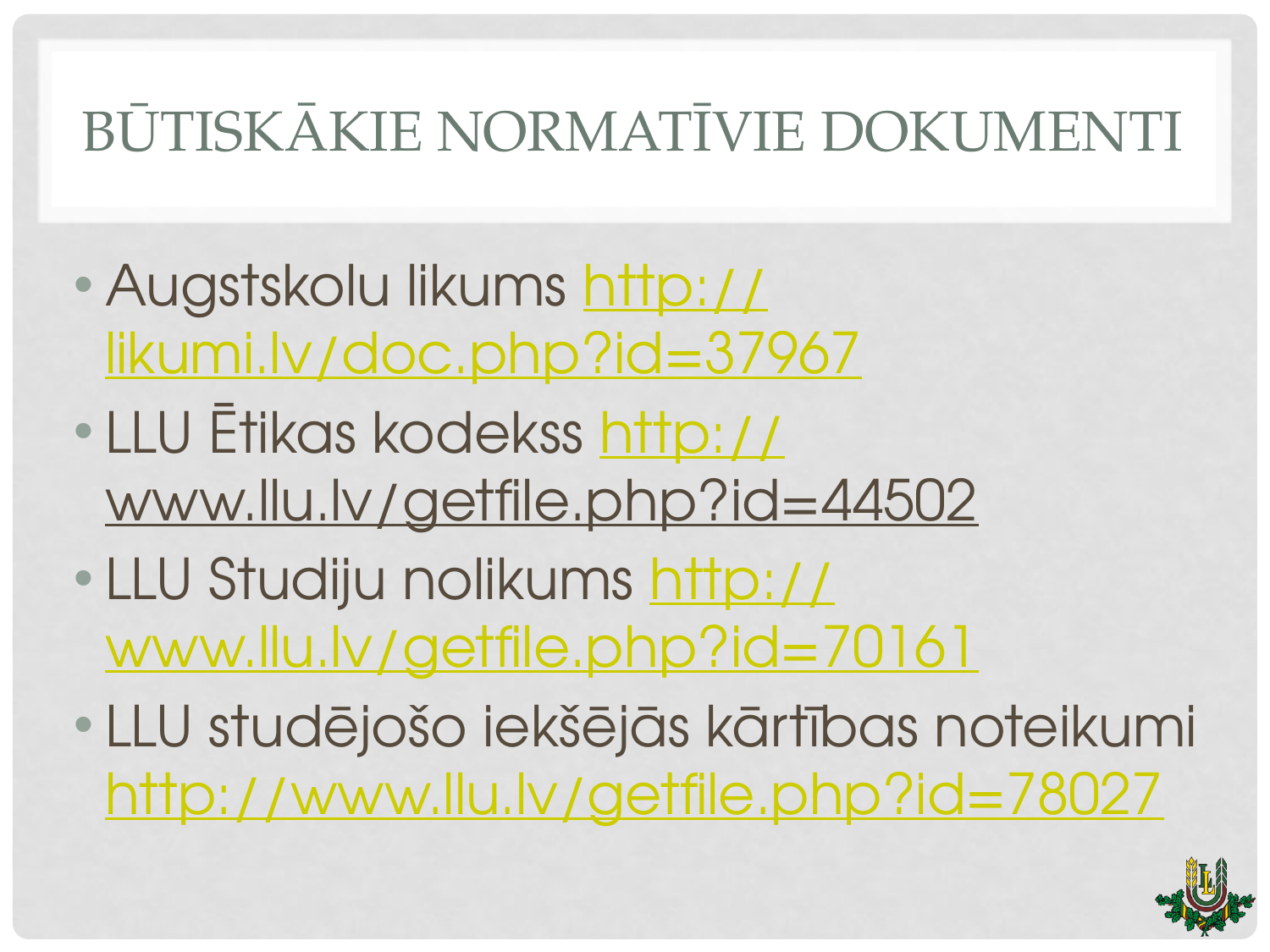

# Būtiskākie normatīvie dokumenti
Augstskolu likums http://likumi.lv/doc.php?id=37967
LLU Ētikas kodekss http://www.llu.lv/getfile.php?id=44502
LLU Studiju nolikums http://www.llu.lv/getfile.php?id=70161
LLU studējošo iekšējās kārtības noteikumi http://www.llu.lv/getfile.php?id=78027